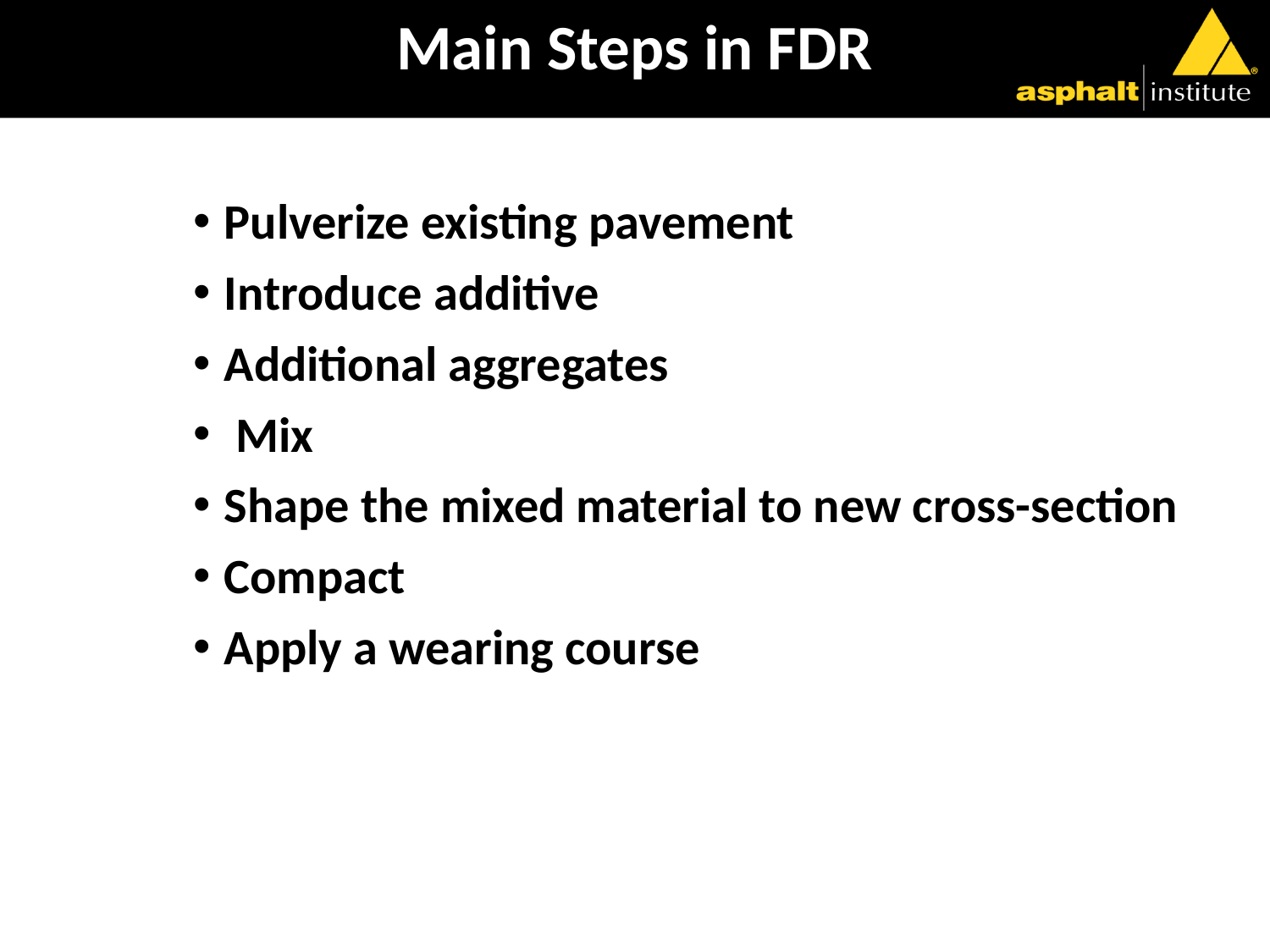

# Main Steps in FDR
Pulverize existing pavement
Introduce additive
Additional aggregates
 Mix
Shape the mixed material to new cross-section
Compact
Apply a wearing course